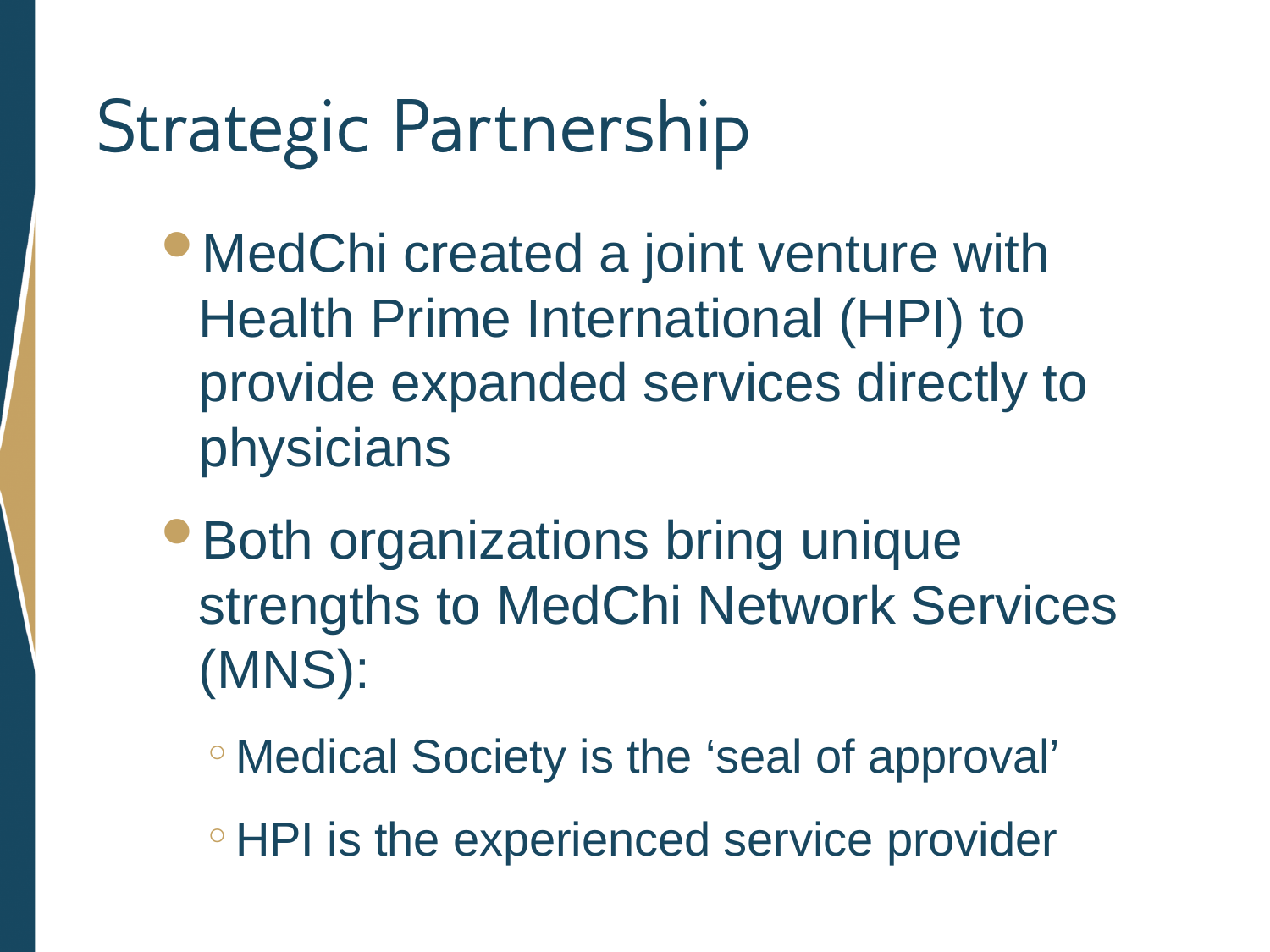

# Strategic Partnership
MedChi created a joint venture with Health Prime International (HPI) to provide expanded services directly to physicians
Both organizations bring unique strengths to MedChi Network Services (MNS):
Medical Society is the ‘seal of approval’
HPI is the experienced service provider